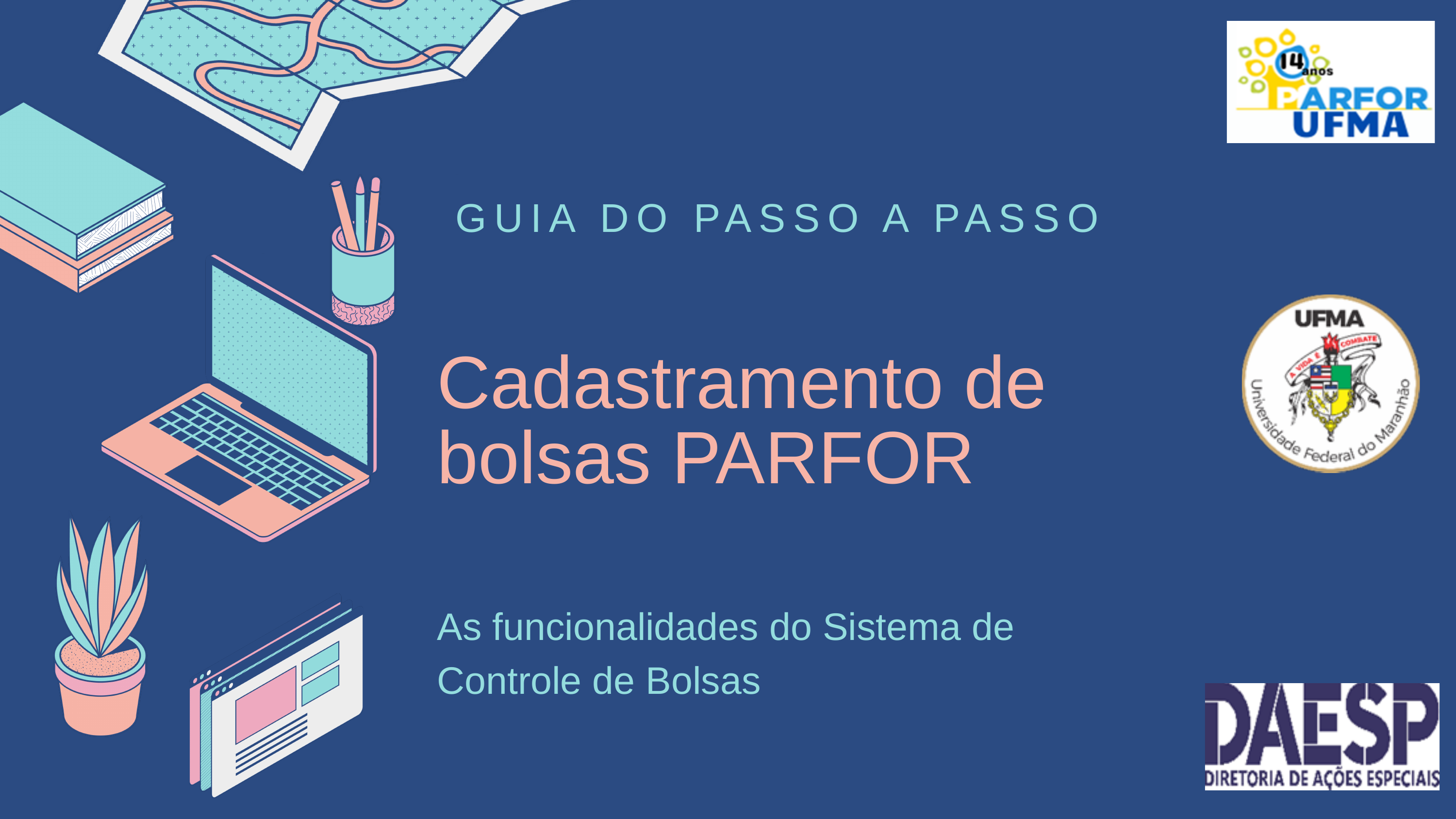

GUIA DO PASSO A PASSO
Cadastramento de bolsas PARFOR
As funcionalidades do Sistema de Controle de Bolsas